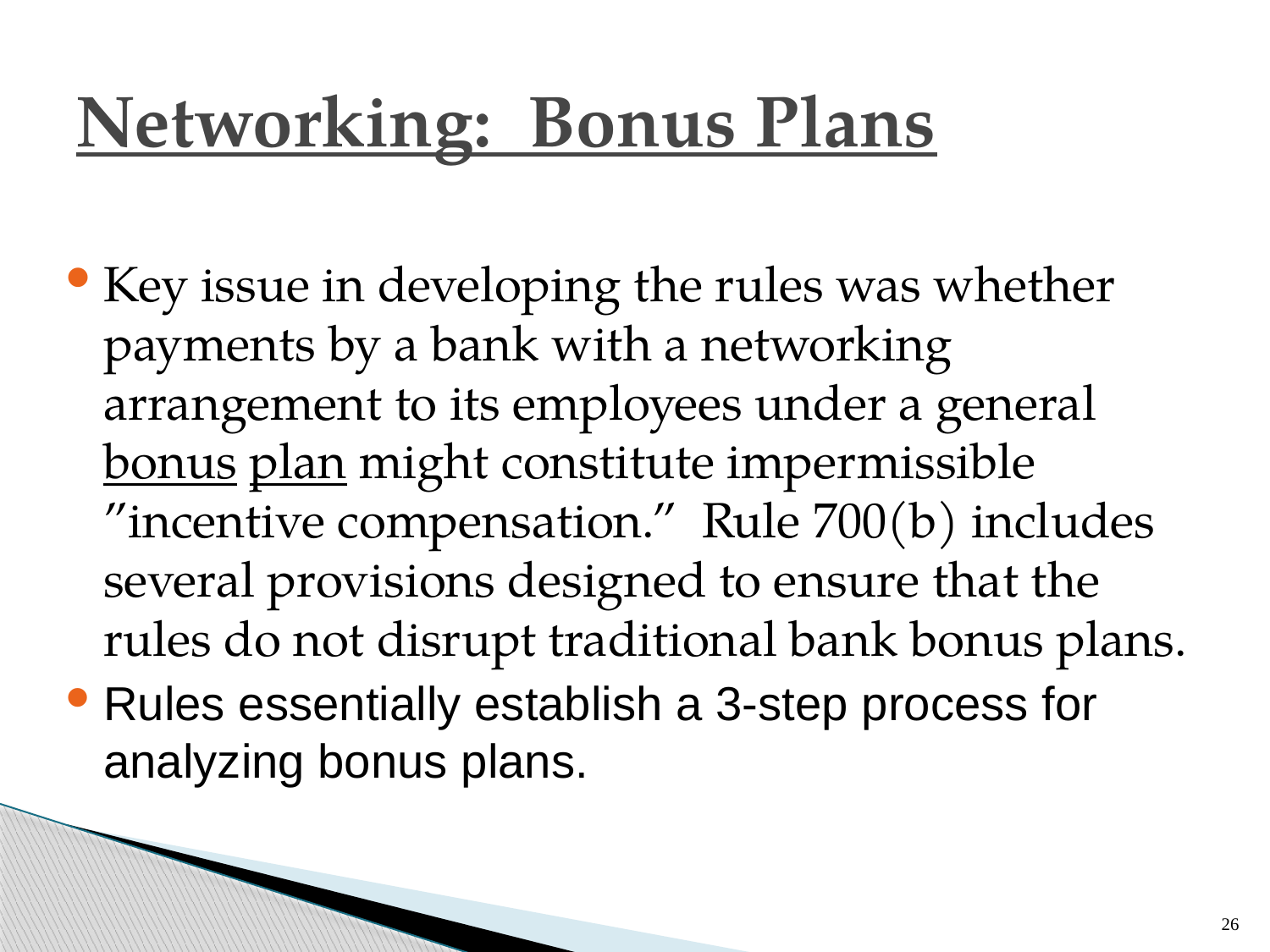

# Networking:  Bonus Plans

Key issue in developing the rules was whether payments by a bank with a networking arrangement to its employees under a general bonus plan might constitute impermissible ”incentive compensation.”  Rule 700(b) includes several provisions designed to ensure that the rules do not disrupt traditional bank bonus plans.
Rules essentially establish a 3-step process for analyzing bonus plans.

26